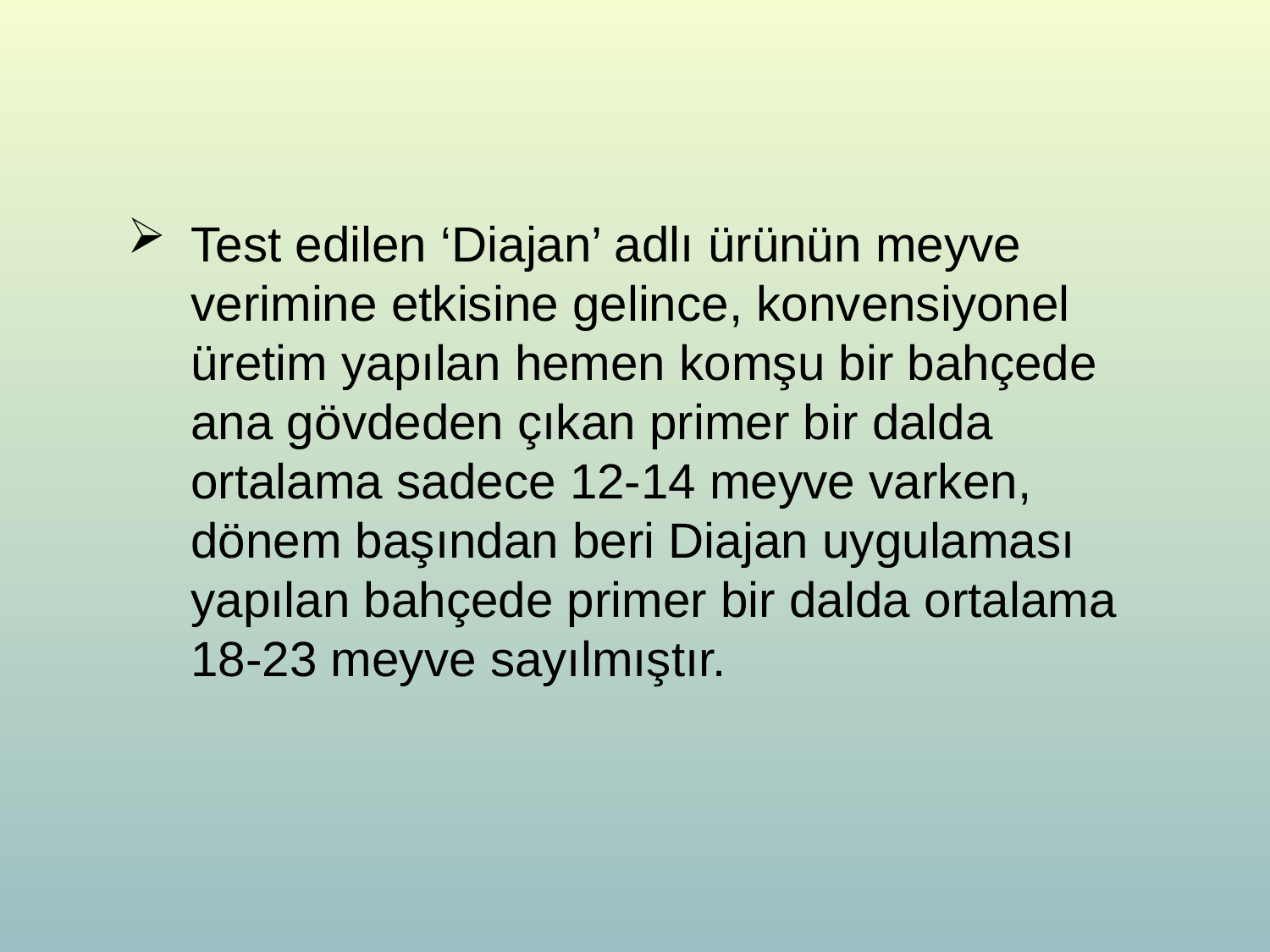

Test edilen ‘Diajan’ adlı ürünün meyve verimine etkisine gelince, konvensiyonel üretim yapılan hemen komşu bir bahçede ana gövdeden çıkan primer bir dalda ortalama sadece 12-14 meyve varken, dönem başından beri Diajan uygulaması yapılan bahçede primer bir dalda ortalama 18-23 meyve sayılmıştır.